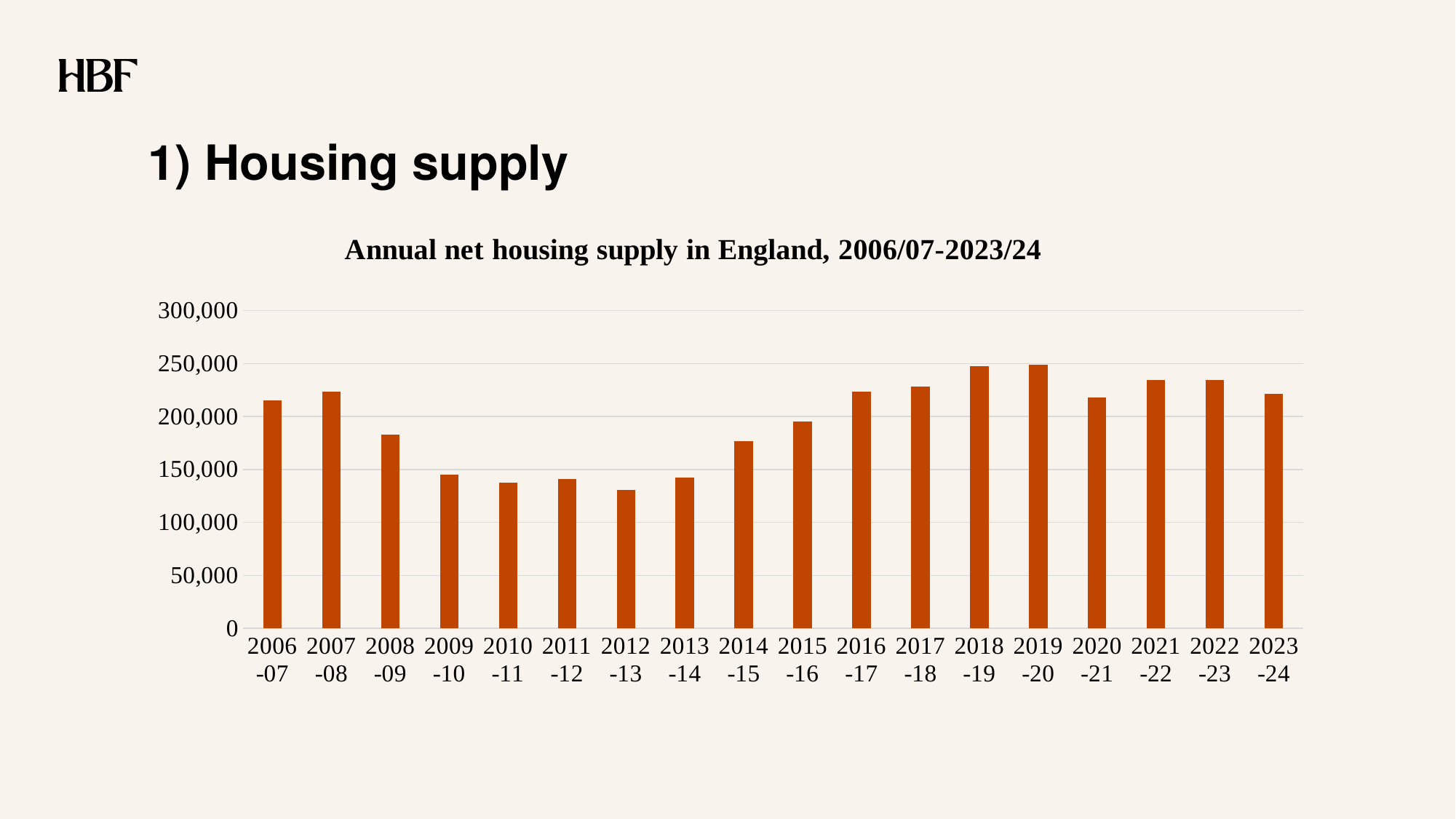

# 1) Housing supply

### Chart: Annual net housing supply in England, 2006/07-2023/24

| Category |  |
|---|---|
| 2006-07 | 214936.0 |
| 2007-08 | 223534.0 |
| 2008-09 | 182767.0 |
| 2009-10 | 144870.0 |
| 2010-11 | 137394.0 |
| 2011-12 | 140785.0 |
| 2012-13 | 130611.0 |
| 2013-14 | 142494.0 |
| 2014-15 | 176582.0 |
| 2015-16 | 195534.0 |
| 2016-17 | 223234.0 |
| 2017-18 | 228170.0 |
| 2018-19 | 247766.0 |
| 2019-20 | 248591.0 |
| 2020-21 | 217754.0 |
| 2021-22 | 234462.0 |
| 2022-23 | 234292.0 |
| 2023-24 | 221071.0 |